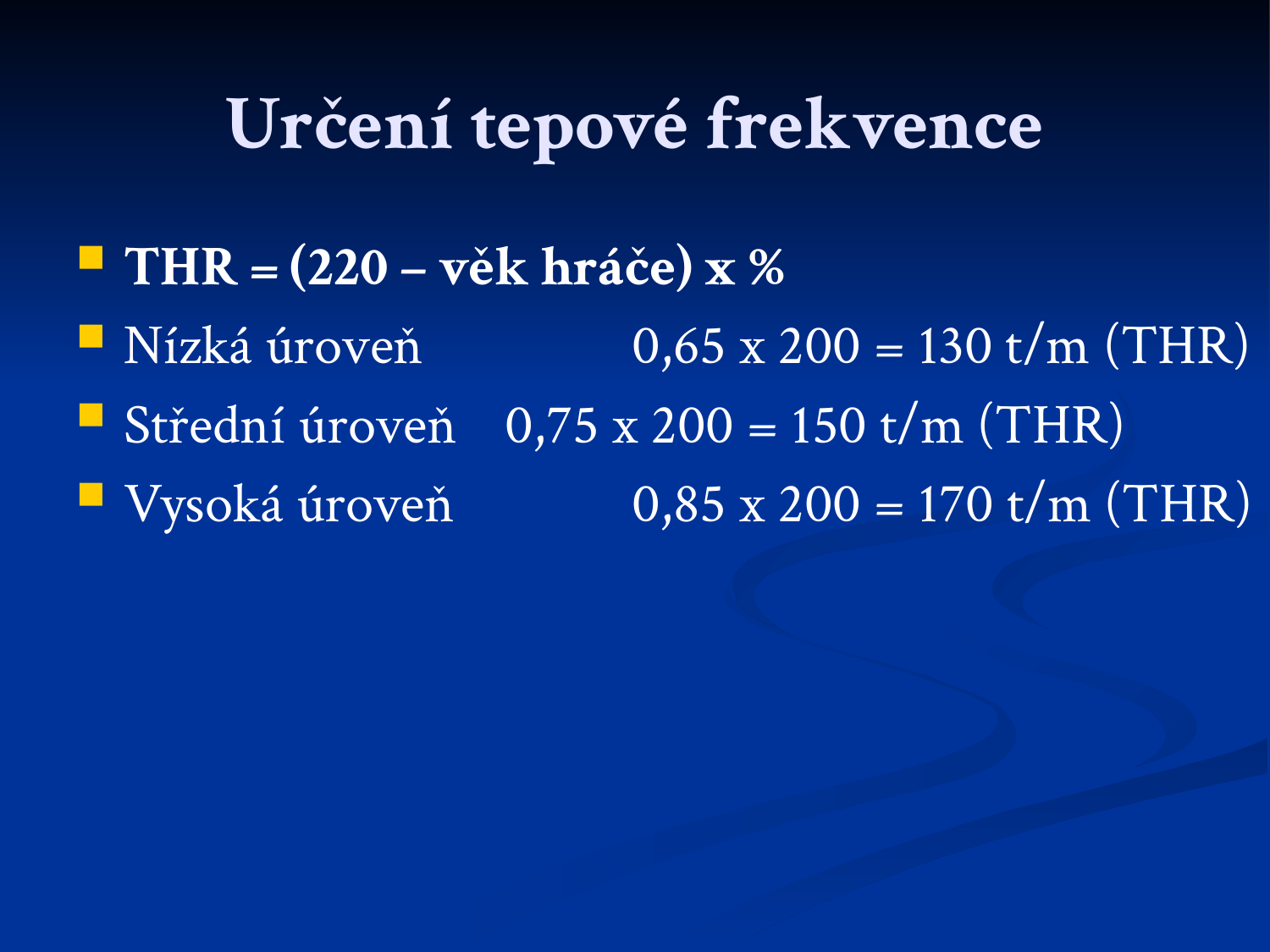

# Určení tepové frekvence
THR = (220 – věk hráče) x %
Nízká úroveň 		0,65 x 200 = 130 t/m (THR)
Střední úroveň 	0,75 x 200 = 150 t/m (THR)
Vysoká úroveň		0,85 x 200 = 170 t/m (THR)